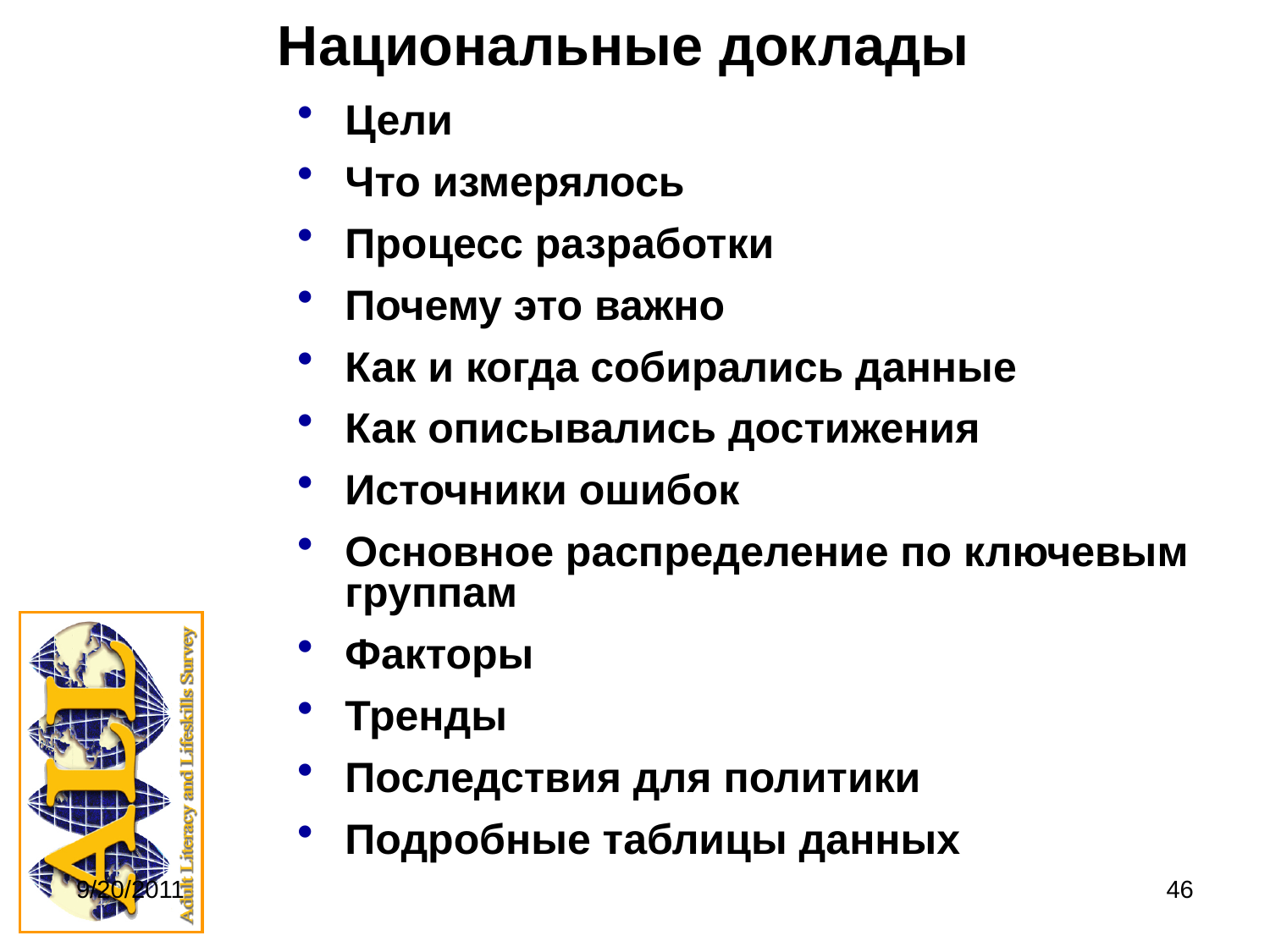

# Национальные доклады
Цели
Что измерялось
Процесс разработки
Почему это важно
Как и когда собирались данные
Как описывались достижения
Источники ошибок
Основное распределение по ключевым группам
Факторы
Тренды
Последствия для политики
Подробные таблицы данных

9/20/2011
46